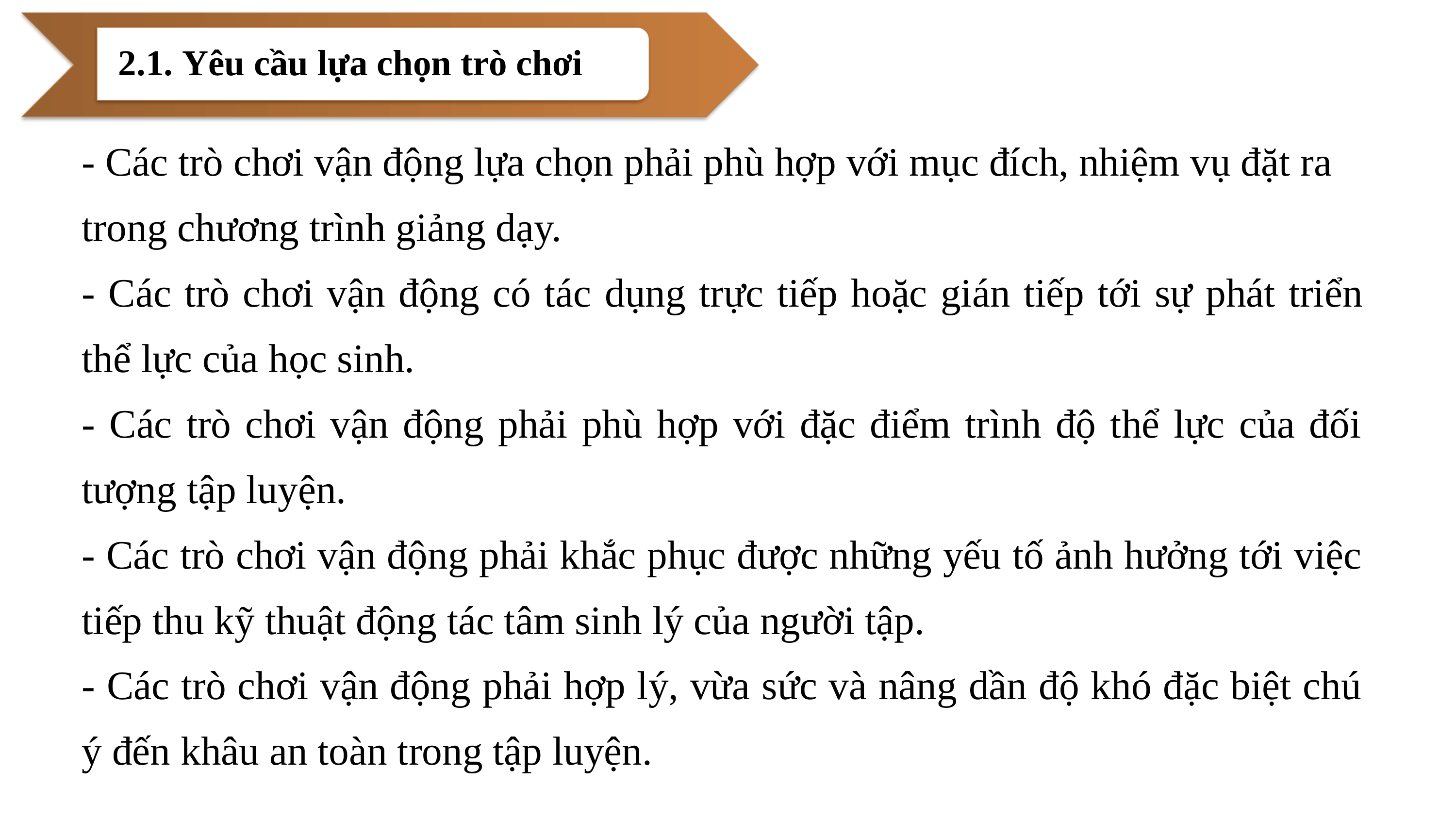

2.1. Yêu cầu lựa chọn trò chơi
- Các trò chơi vận động lựa chọn phải phù hợp với mục đích, nhiệm vụ đặt ra trong chương trình giảng dạy.
- Các trò chơi vận động có tác dụng trực tiếp hoặc gián tiếp tới sự phát triển thể lực của học sinh.
- Các trò chơi vận động phải phù hợp với đặc điểm trình độ thể lực của đối tượng tập luyện.
- Các trò chơi vận động phải khắc phục được những yếu tố ảnh hưởng tới việc tiếp thu kỹ thuật động tác tâm sinh lý của người tập.
- Các trò chơi vận động phải hợp lý, vừa sức và nâng dần độ khó đặc biệt chú ý đến khâu an toàn trong tập luyện.